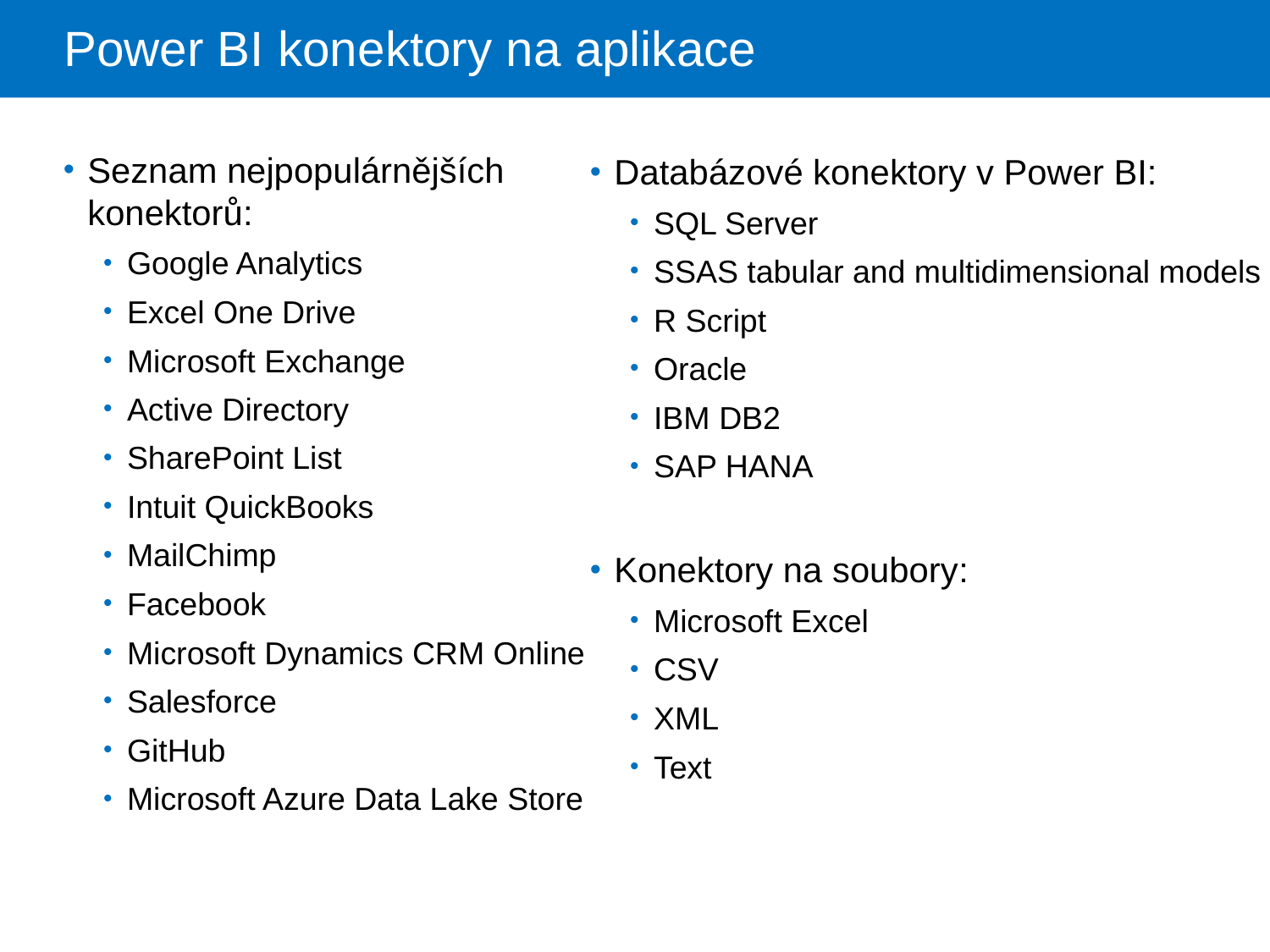

# Power BI konektory na aplikace
Seznam nejpopulárnějších konektorů:
Google Analytics
Excel One Drive
Microsoft Exchange
Active Directory
SharePoint List
Intuit QuickBooks
MailChimp
Facebook
Microsoft Dynamics CRM Online
Salesforce
GitHub
Microsoft Azure Data Lake Store
Databázové konektory v Power BI:
SQL Server
SSAS tabular and multidimensional models
R Script
Oracle
IBM DB2
SAP HANA

Konektory na soubory:
Microsoft Excel
CSV
XML
Text